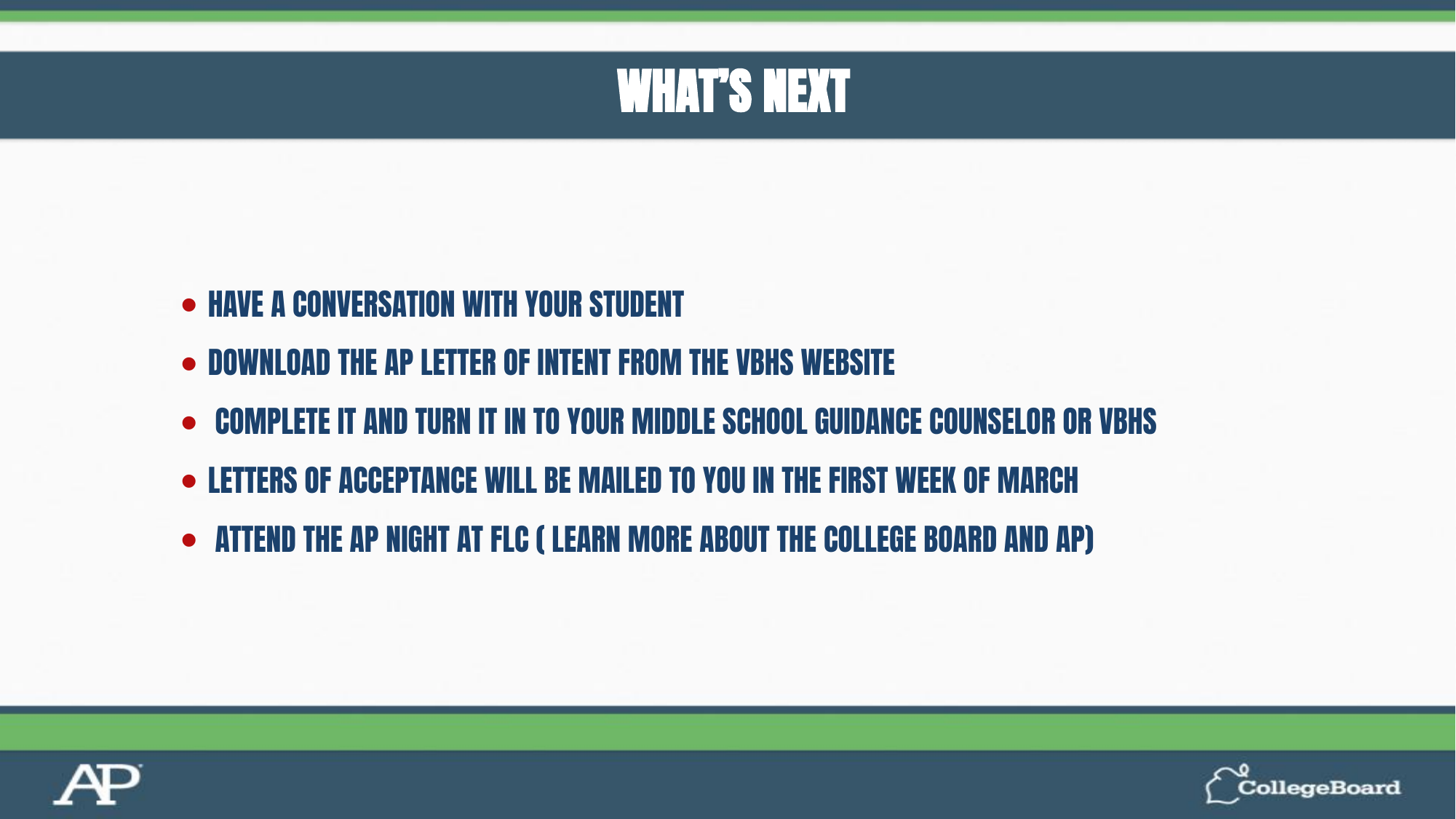

# What’s Next
Have a conversation with your student
Download the AP Letter of Intent from the VBHS website
 Complete it and Turn it in to your middle school guidance counselor or VBHS
Letters of Acceptance will be mailed to you in the first week of March
 Attend the AP night at FLc ( learn more about the College board and Ap)